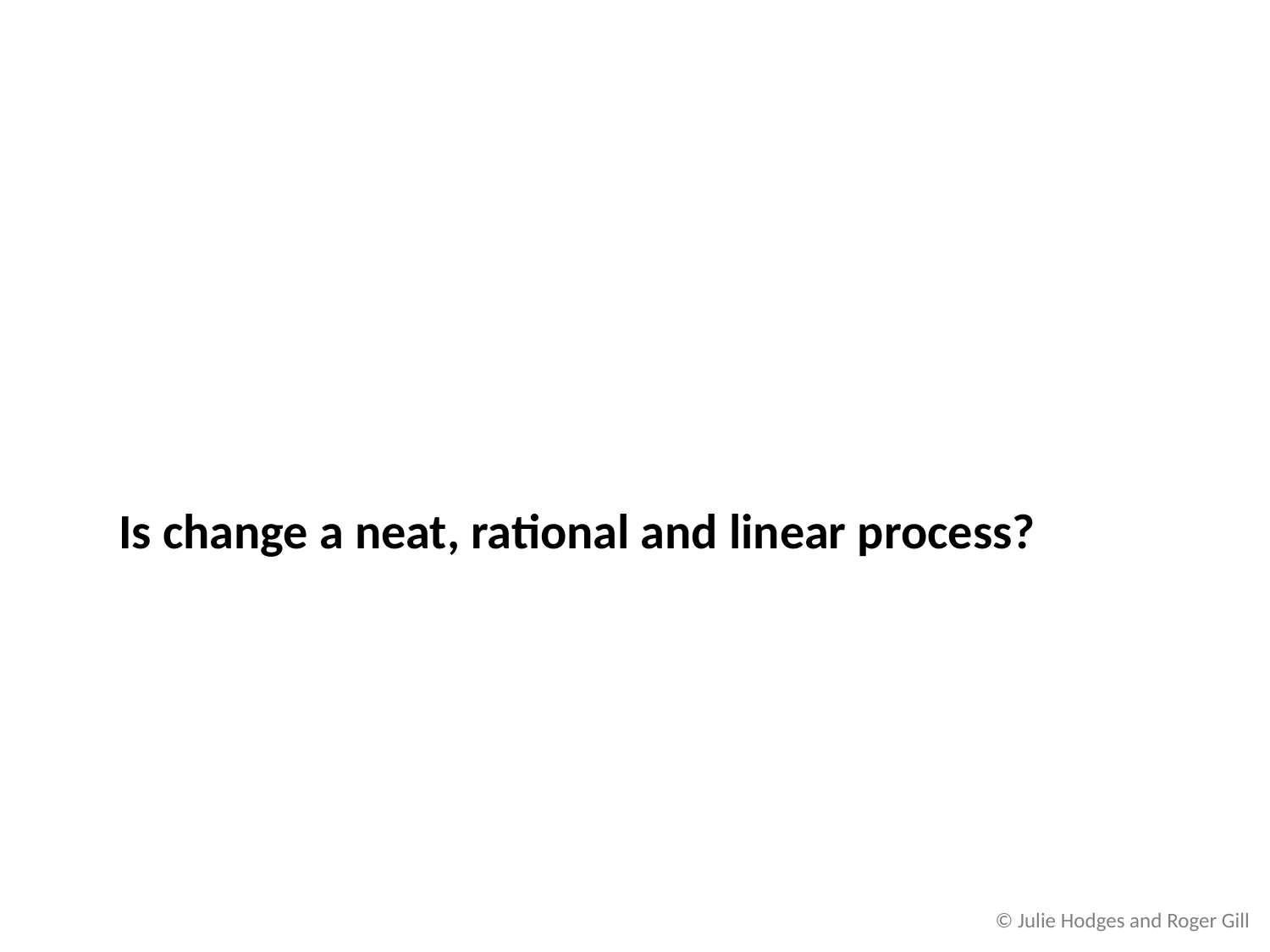

Is change a neat, rational and linear process?